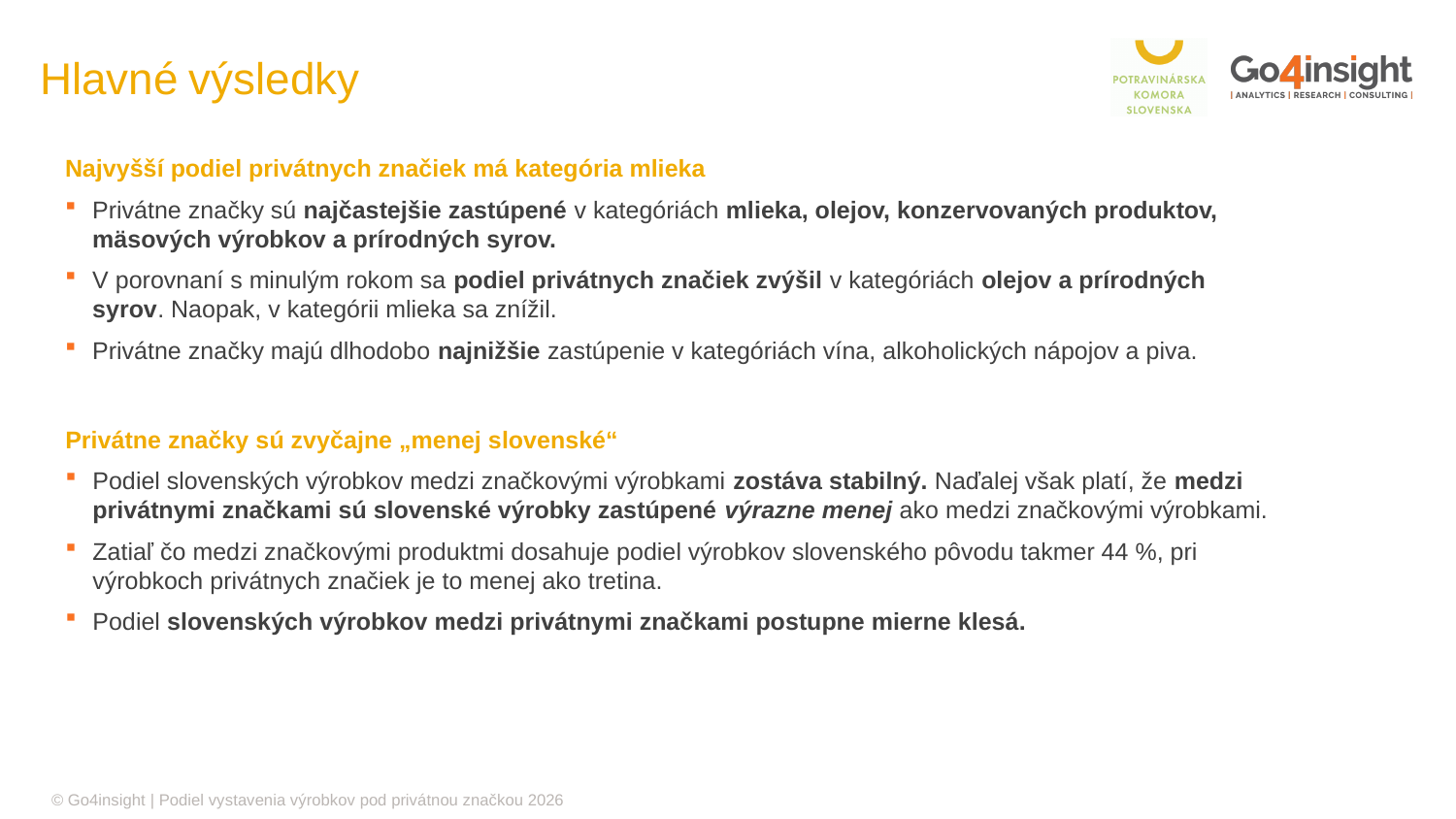

# Hlavné výsledky
Najvyšší podiel privátnych značiek má kategória mlieka
Privátne značky sú najčastejšie zastúpené v kategóriách mlieka, olejov, konzervovaných produktov, mäsových výrobkov a prírodných syrov.
V porovnaní s minulým rokom sa podiel privátnych značiek zvýšil v kategóriách olejov a prírodných syrov. Naopak, v kategórii mlieka sa znížil.
Privátne značky majú dlhodobo najnižšie zastúpenie v kategóriách vína, alkoholických nápojov a piva.
Privátne značky sú zvyčajne „menej slovenské“
Podiel slovenských výrobkov medzi značkovými výrobkami zostáva stabilný. Naďalej však platí, že medzi privátnymi značkami sú slovenské výrobky zastúpené výrazne menej ako medzi značkovými výrobkami.
Zatiaľ čo medzi značkovými produktmi dosahuje podiel výrobkov slovenského pôvodu takmer 44 %, pri výrobkoch privátnych značiek je to menej ako tretina.
Podiel slovenských výrobkov medzi privátnymi značkami postupne mierne klesá.